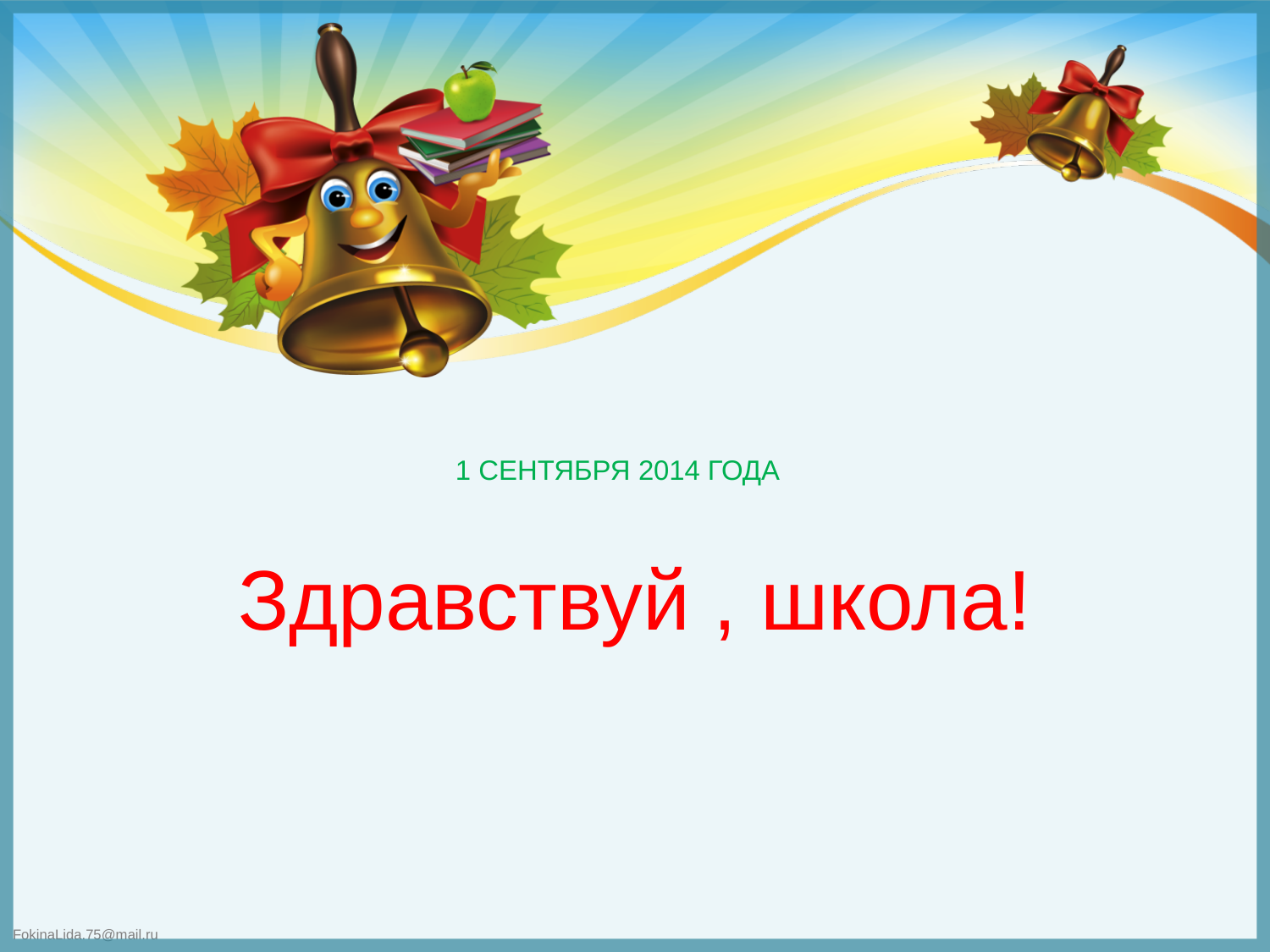

# 1 СЕНТЯБРЯ 2014 ГОДА
Здравствуй , школа!